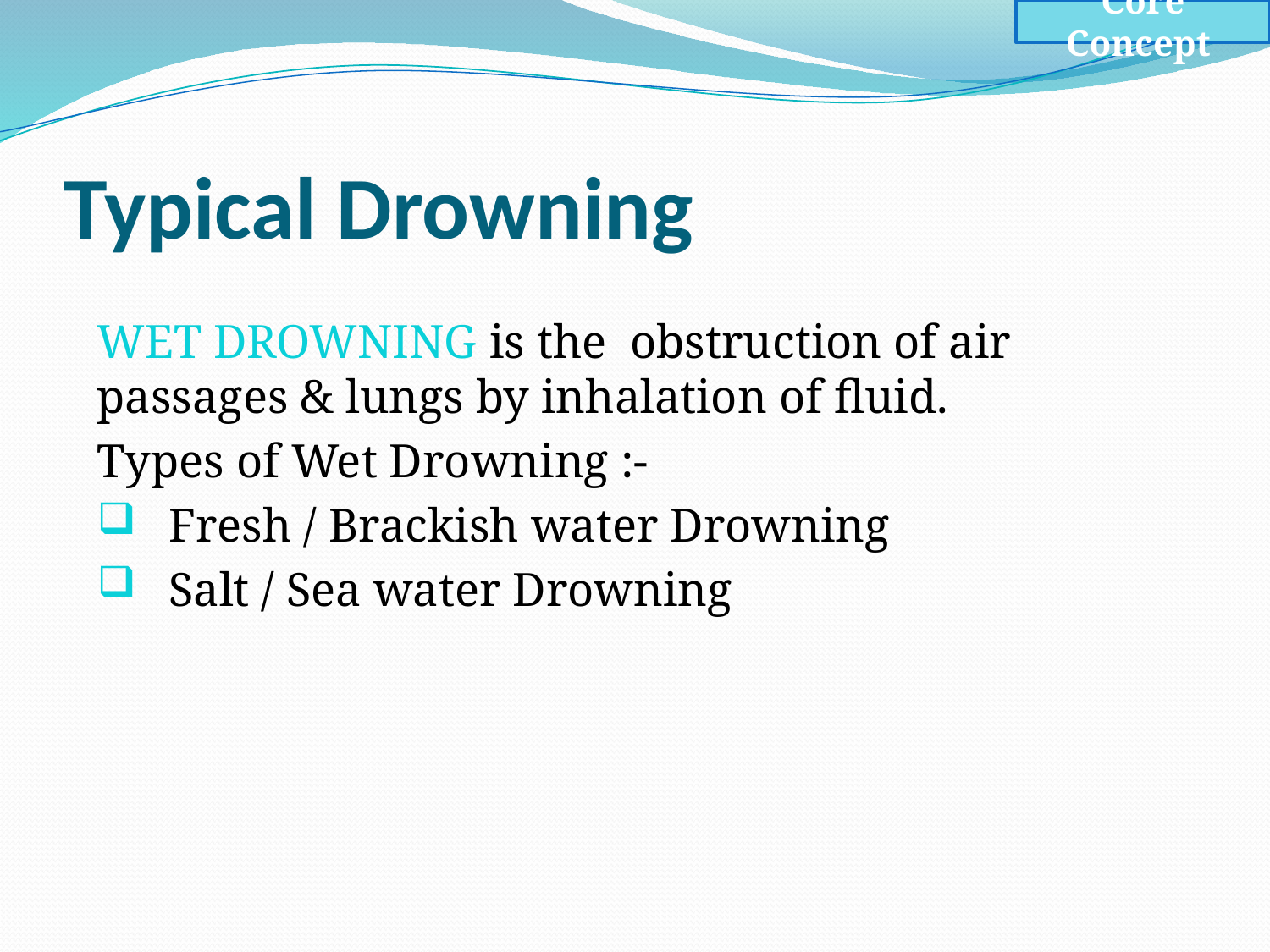

Core Concept
# Typical Drowning
WET DROWNING is the  obstruction of air passages & lungs by inhalation of fluid.
Types of Wet Drowning :-
Fresh / Brackish water Drowning
Salt / Sea water Drowning